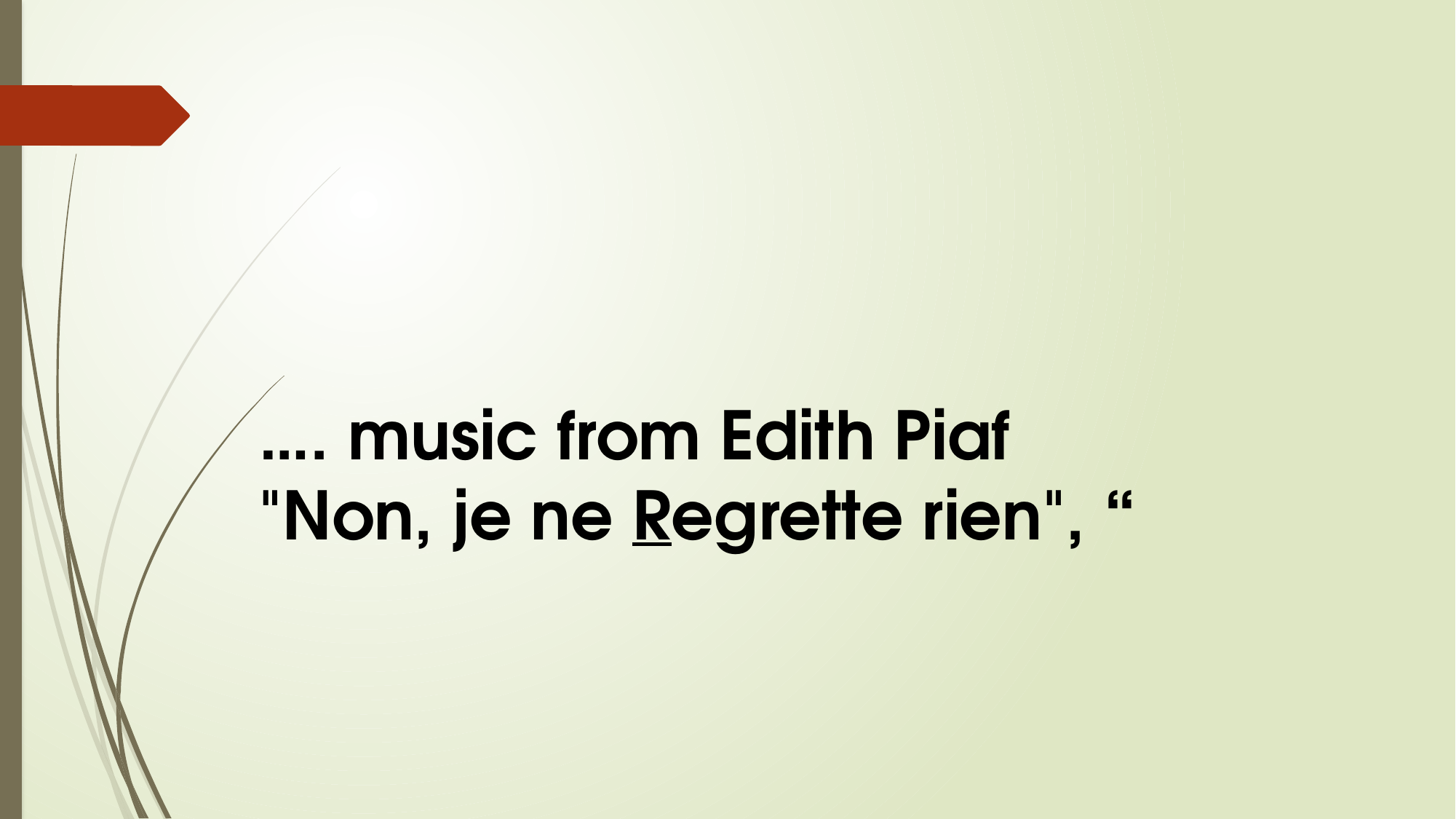

…. music from Edith Piaf
"Non, je ne Regrette rien", “